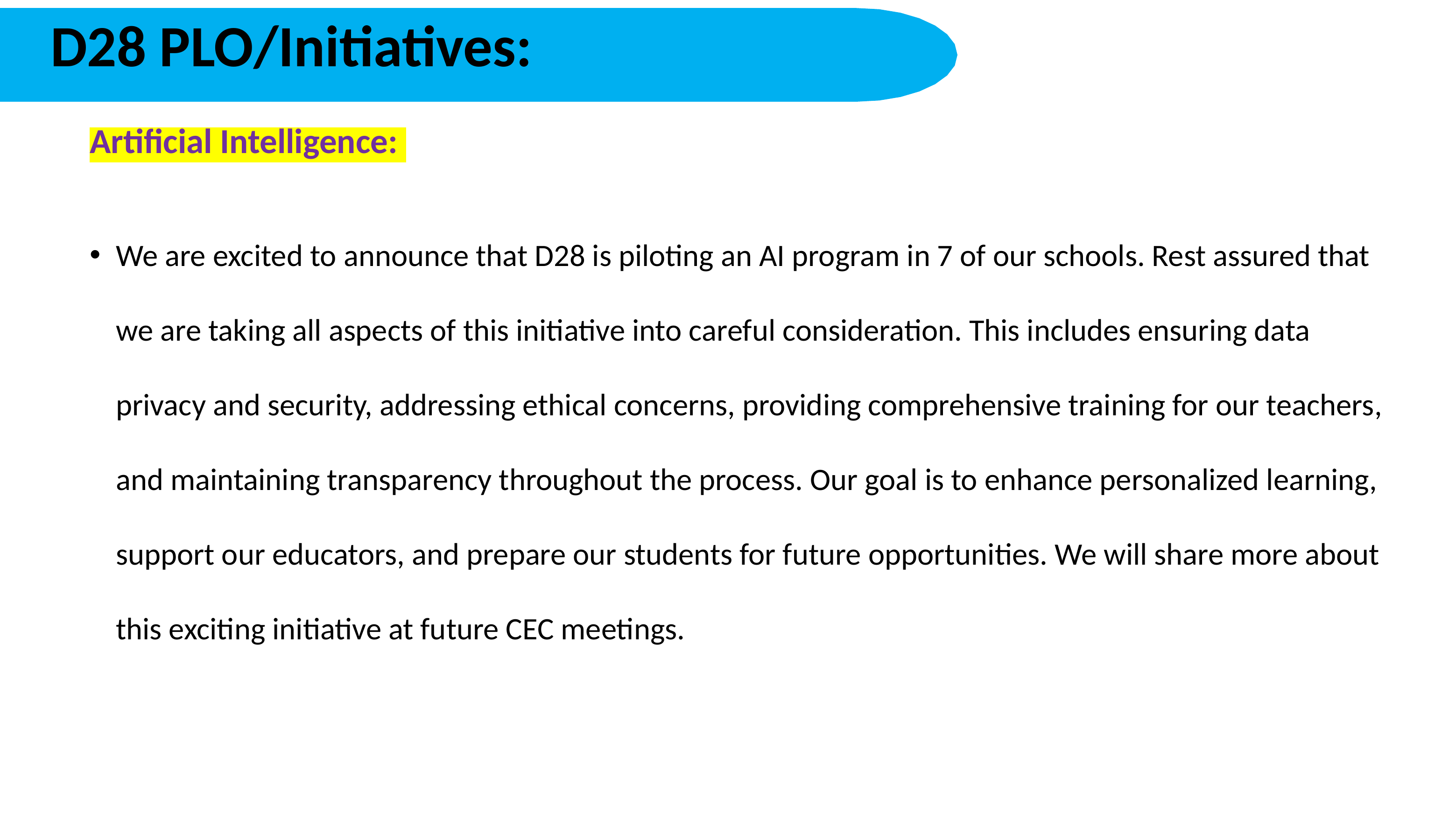

D28 PLO/Initiatives:

Artificial Intelligence:

We are excited to announce that D28 is piloting an AI program in 7 of our schools. Rest assured that we are taking all aspects of this initiative into careful consideration. This includes ensuring data privacy and security, addressing ethical concerns, providing comprehensive training for our teachers, and maintaining transparency throughout the process. Our goal is to enhance personalized learning, support our educators, and prepare our students for future opportunities. We will share more about this exciting initiative at future CEC meetings.